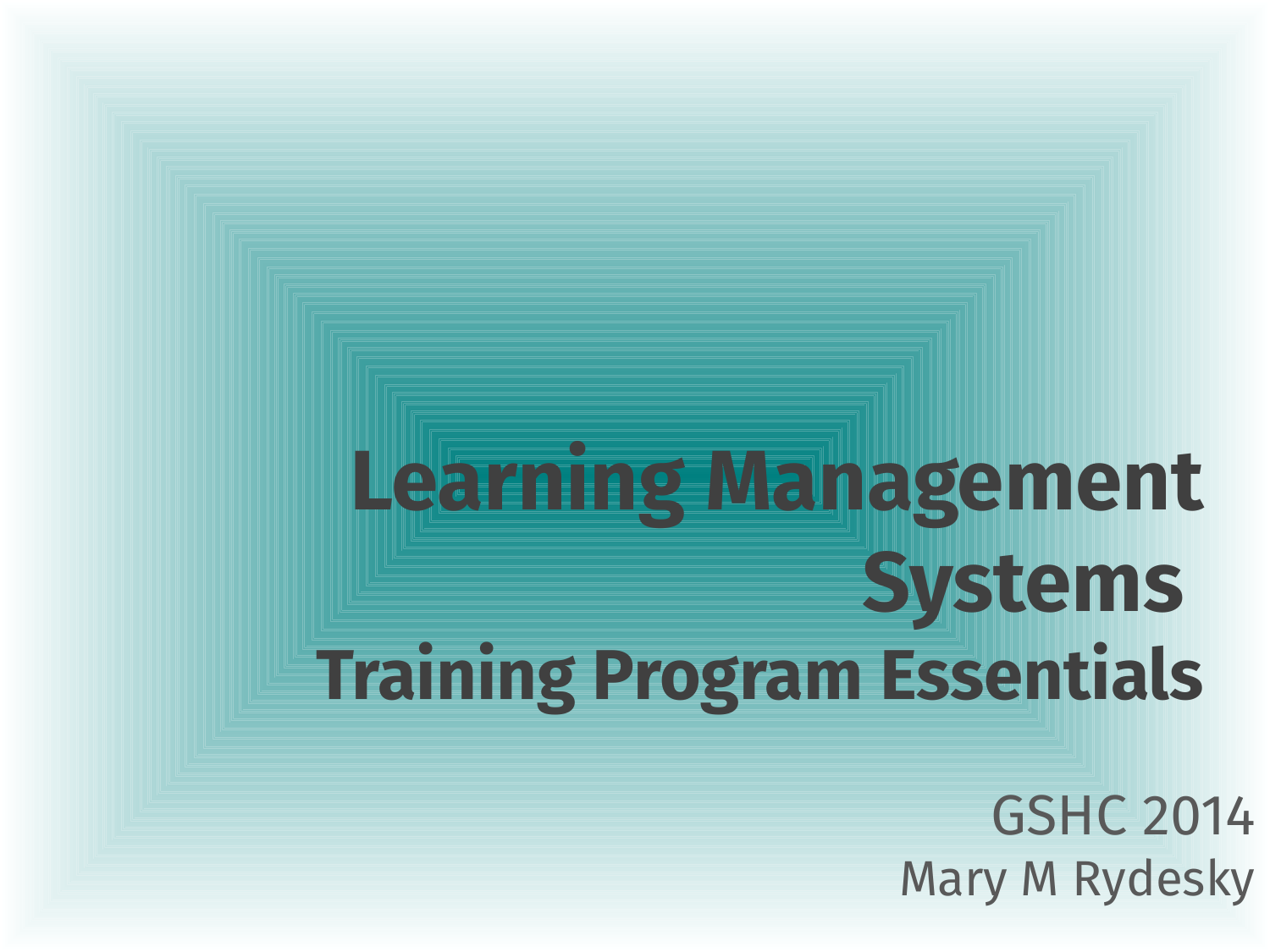

# Learning Management Systems Training Program Essentials
GSHC 2014
Mary M Rydesky